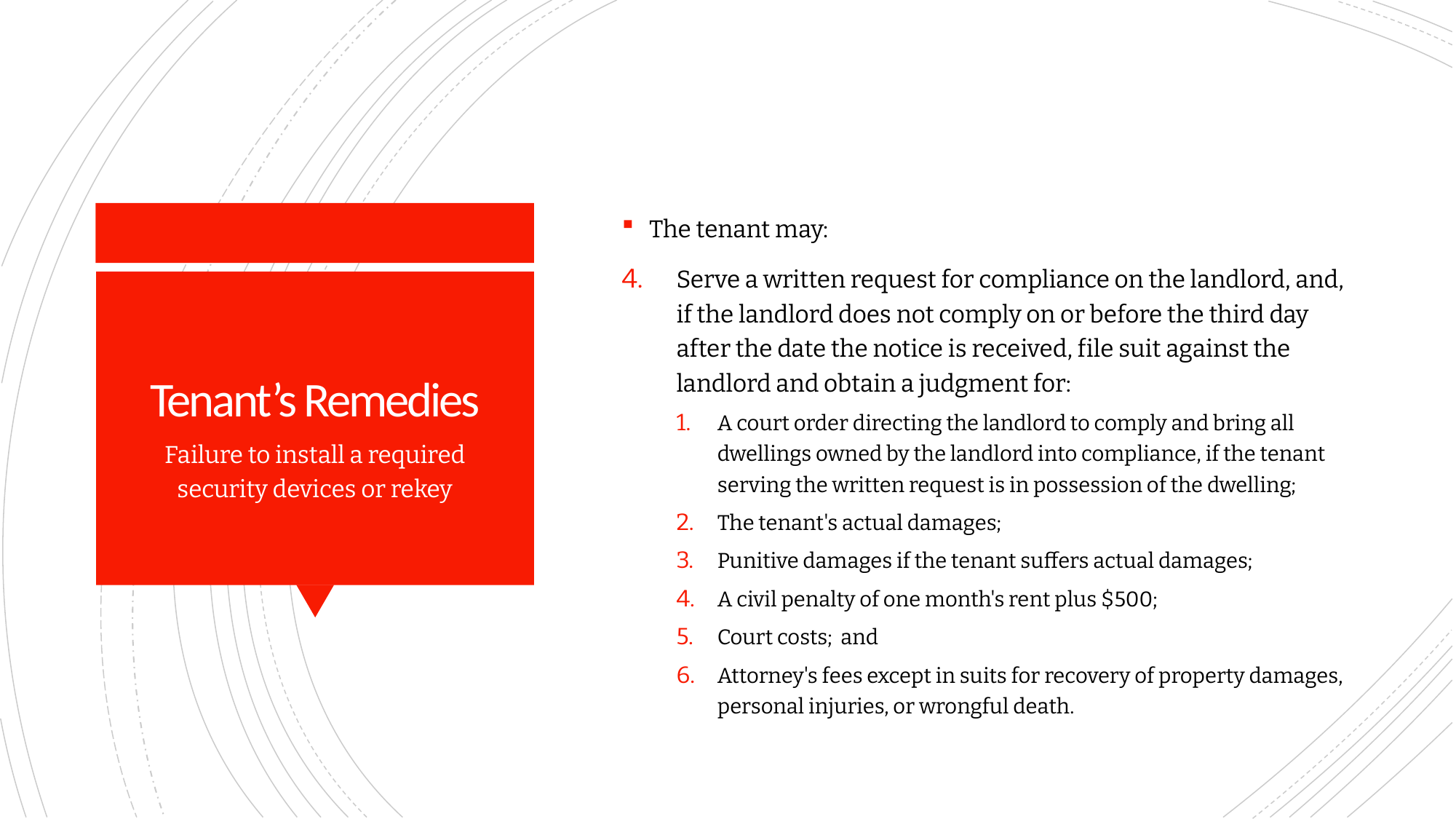

The tenant may:
Serve a written request for compliance on the landlord, and, if the landlord does not comply on or before the third day after the date the notice is received, file suit against the landlord and obtain a judgment for:
A court order directing the landlord to comply and bring all dwellings owned by the landlord into compliance, if the tenant serving the written request is in possession of the dwelling;
The tenant's actual damages;
Punitive damages if the tenant suffers actual damages;
A civil penalty of one month's rent plus $500;
Court costs;  and
Attorney's fees except in suits for recovery of property damages, personal injuries, or wrongful death.

# Tenant’s Remedies
Failure to install a required security devices or rekey